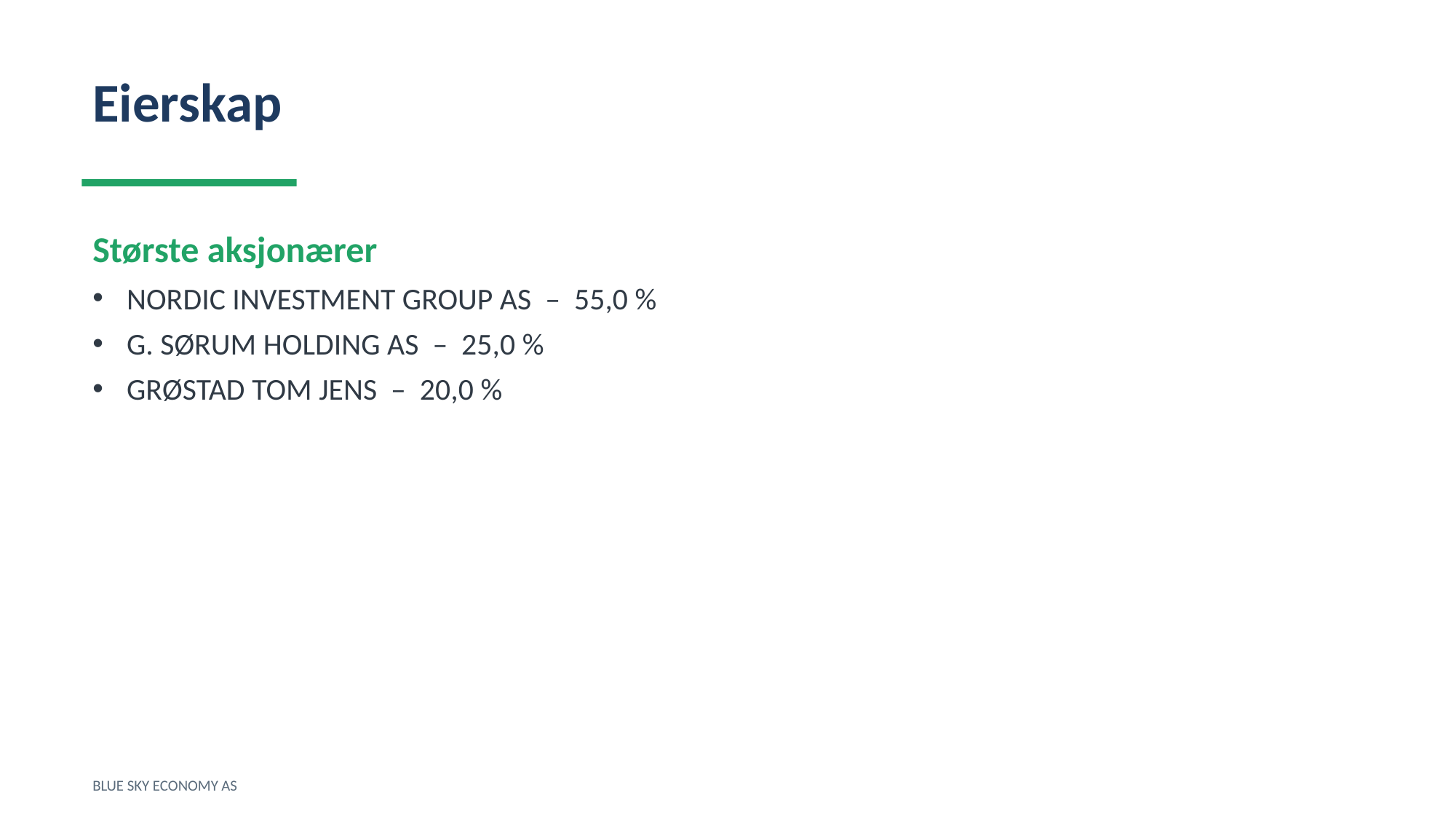

Eierskap

Største aksjonærer
NORDIC INVESTMENT GROUP AS  –  55,0 %
G. SØRUM HOLDING AS  –  25,0 %
GRØSTAD TOM JENS  –  20,0 %
BLUE SKY ECONOMY AS